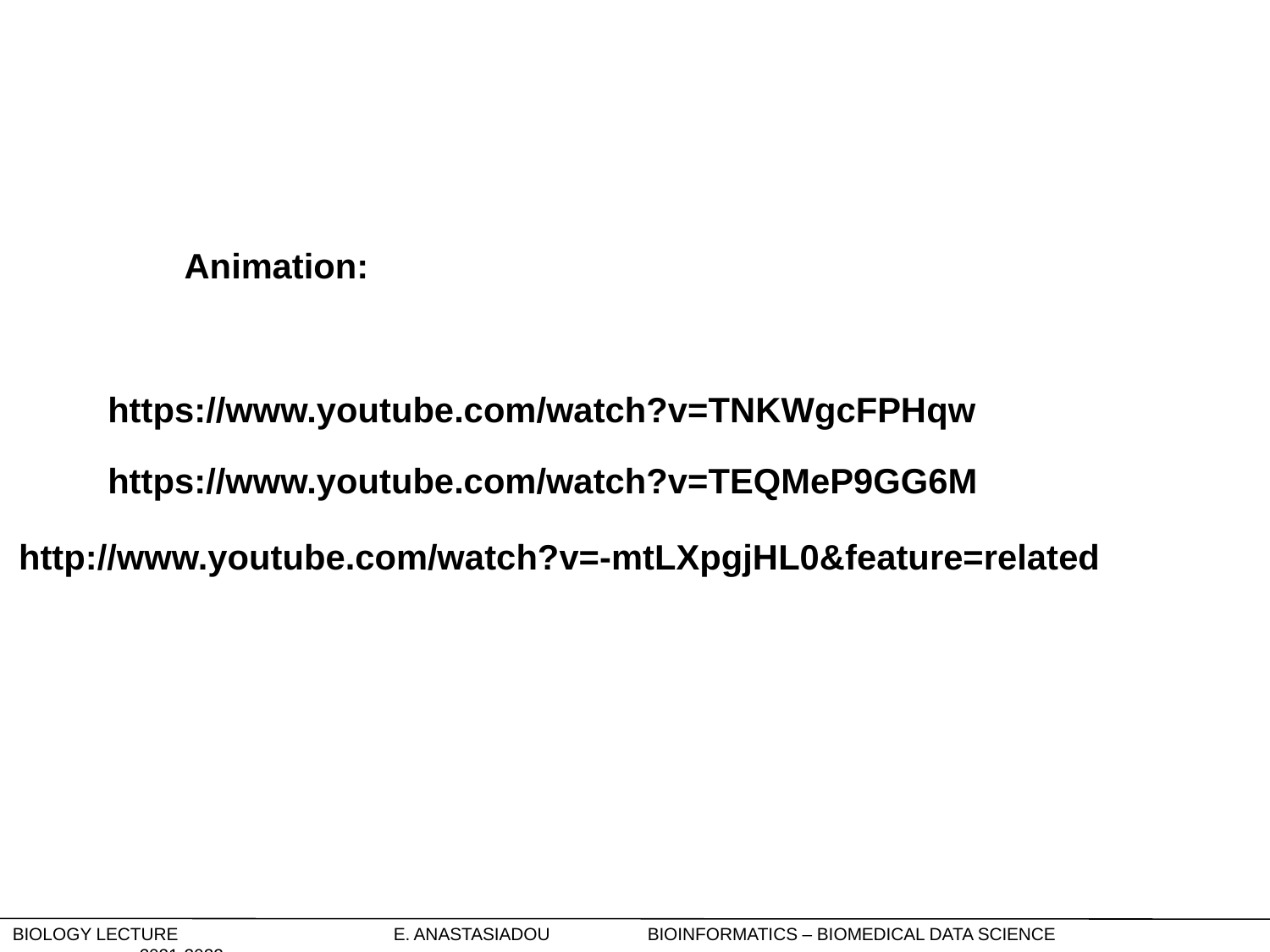

Animation:
https://www.youtube.com/watch?v=TNKWgcFPHqw
https://www.youtube.com/watch?v=TEQMeP9GG6M
http://www.youtube.com/watch?v=-mtLXpgjHL0&feature=related
Biology Lecture		E. Anastasiadou	Bioinformatics – Biomedical Data Science		2021-2022